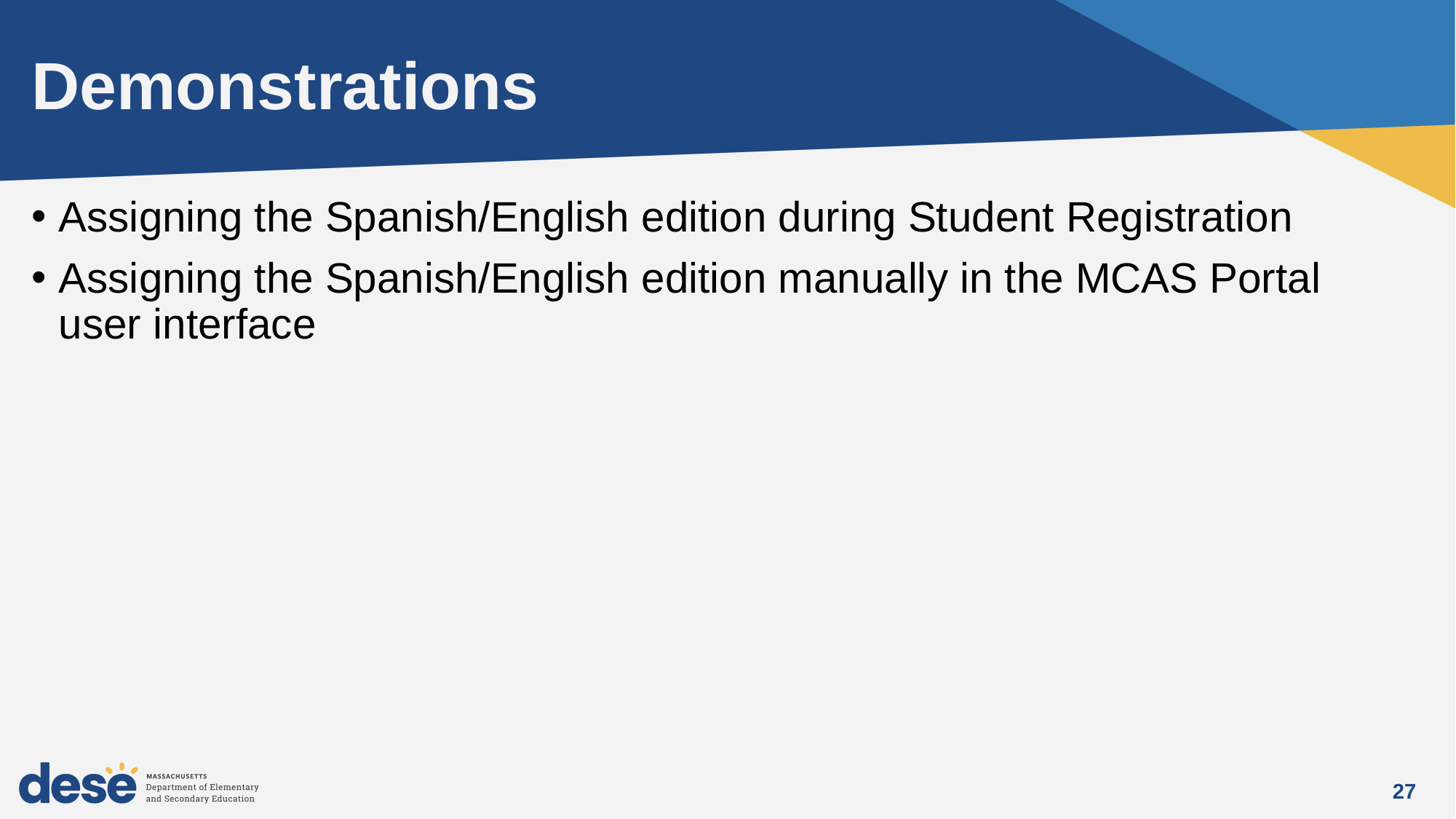

# Demonstrations
Assigning the Spanish/English edition during Student Registration
Assigning the Spanish/English edition manually in the MCAS Portal user interface
27